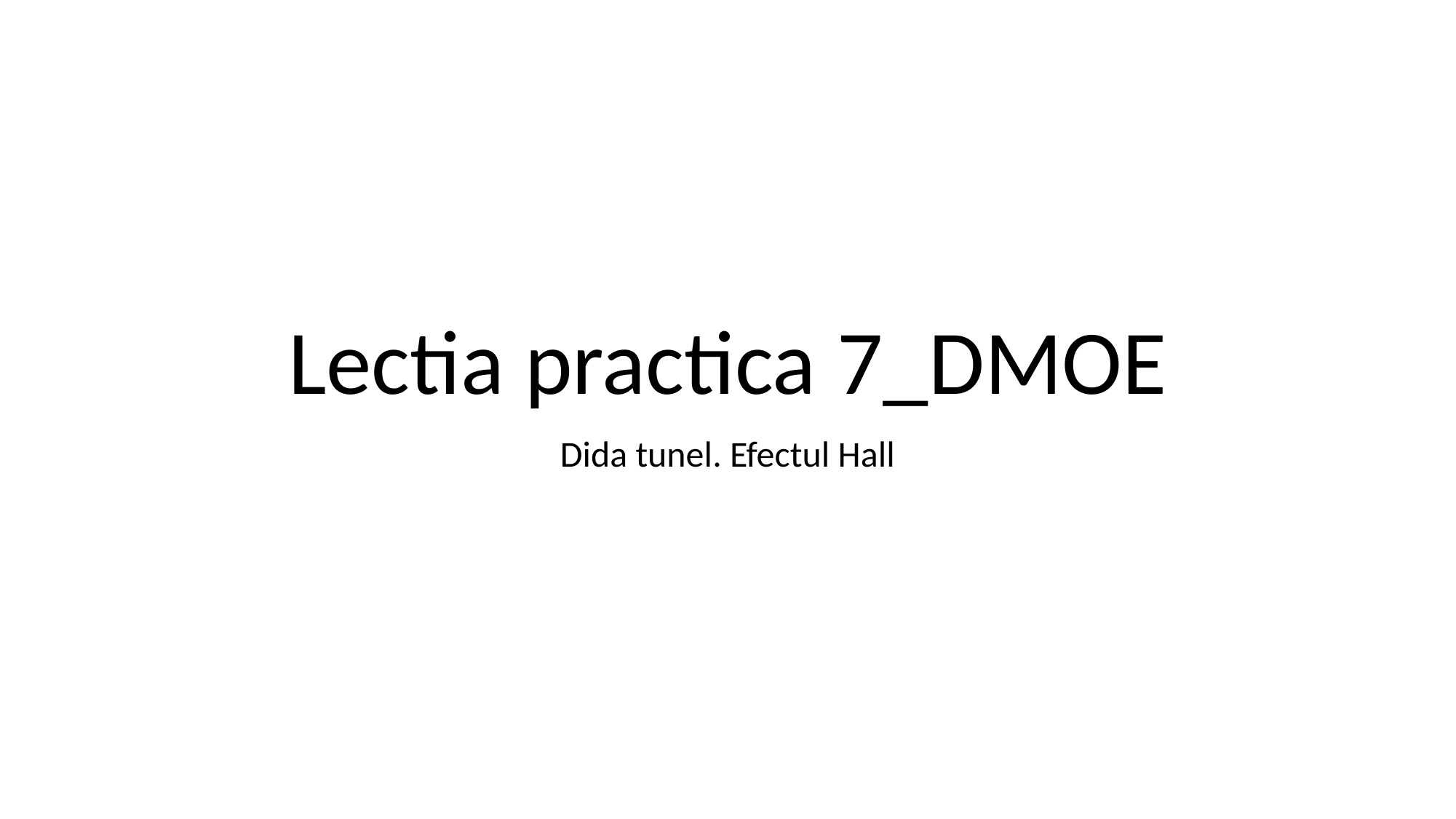

# Lectia practica 7_DMOE
Dida tunel. Efectul Hall